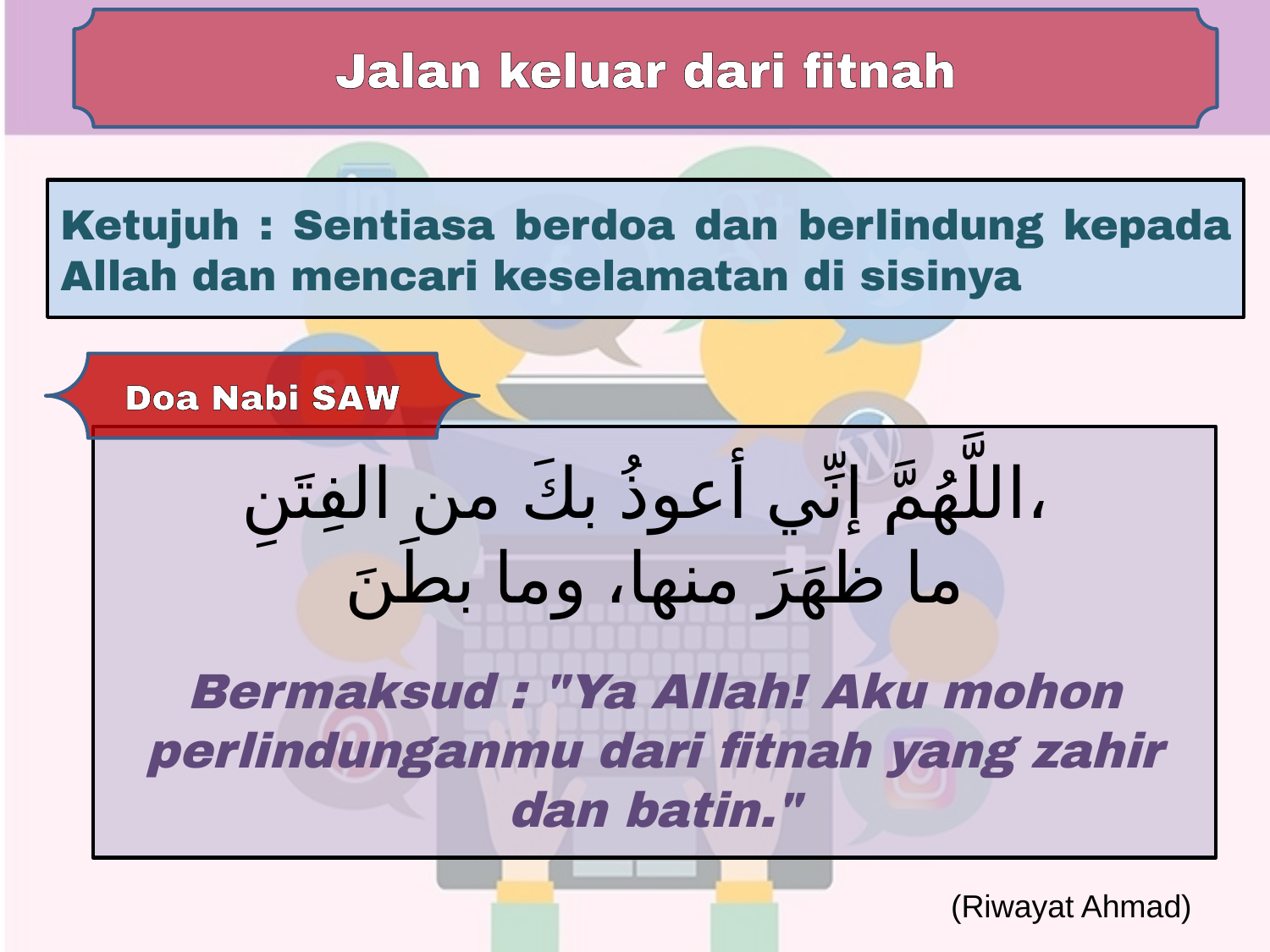

Jalan keluar dari fitnah
Ketujuh : Sentiasa berdoa dan berlindung kepada Allah dan mencari keselamatan di sisinya
Doa Nabi SAW
اللَّهُمَّ إنِّي أعوذُ بكَ من الفِتَنِ،
ما ظهَرَ منها، وما بطَنَ

Bermaksud : "Ya Allah! Aku mohon perlindunganmu dari fitnah yang zahir dan batin."
(Riwayat Ahmad)